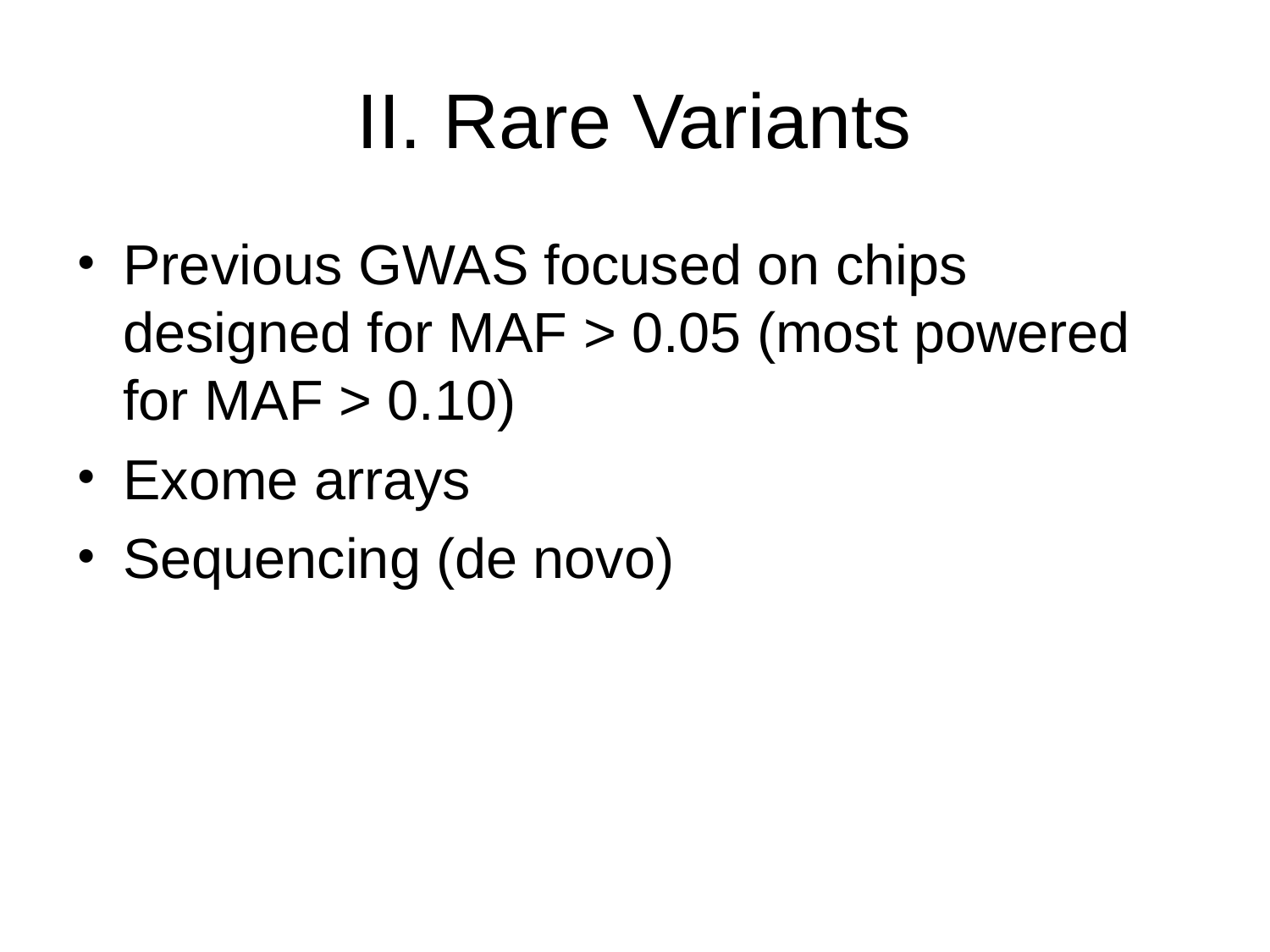

II. Rare Variants
Previous GWAS focused on chips designed for MAF > 0.05 (most powered for MAF > 0.10)
Exome arrays
Sequencing (de novo)